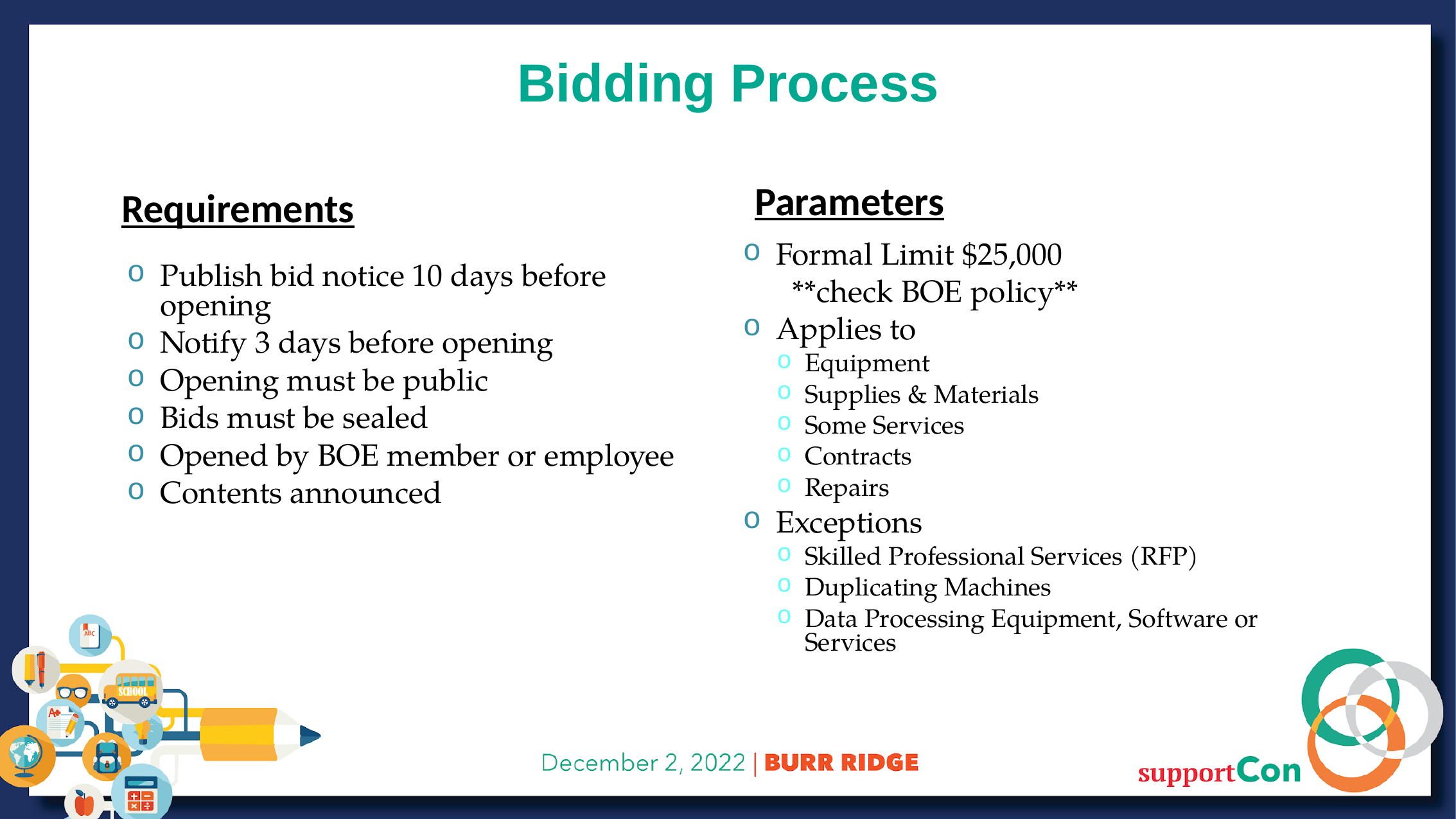

# Bidding Process
Parameters
Requirements
Formal Limit $25,000
      **check BOE policy**
Applies to
Equipment
Supplies & Materials
Some Services
Contracts
Repairs
Exceptions
Skilled Professional Services (RFP)
Duplicating Machines
Data Processing Equipment, Software or Services

Publish bid notice 10 days before opening
Notify 3 days before opening
Opening must be public
Bids must be sealed
Opened by BOE member or employee
Contents announced